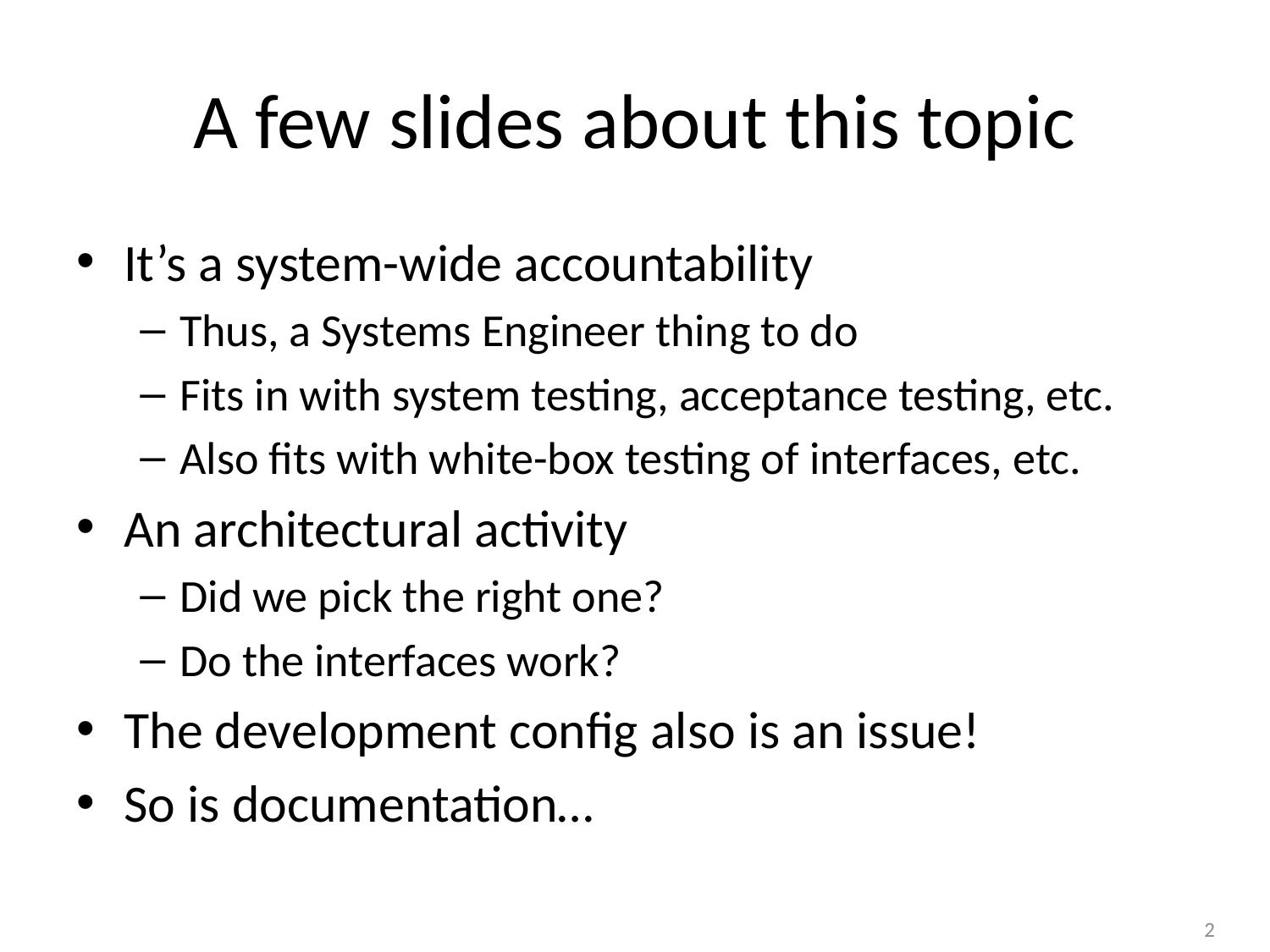

# A few slides about this topic
It’s a system-wide accountability
Thus, a Systems Engineer thing to do
Fits in with system testing, acceptance testing, etc.
Also fits with white-box testing of interfaces, etc.
An architectural activity
Did we pick the right one?
Do the interfaces work?
The development config also is an issue!
So is documentation…